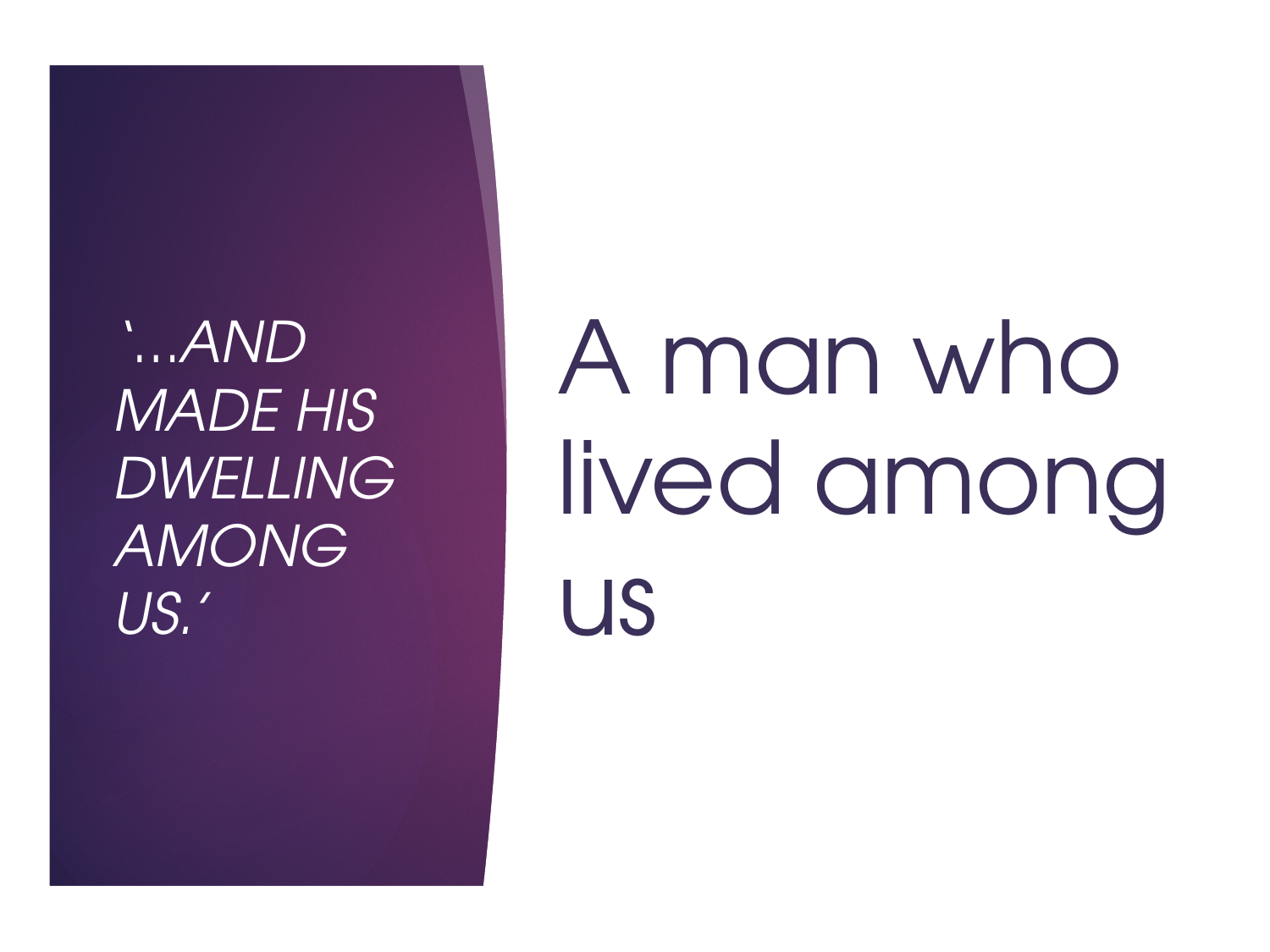

# A man who lived among us
‘…and made his dwelling among us.’